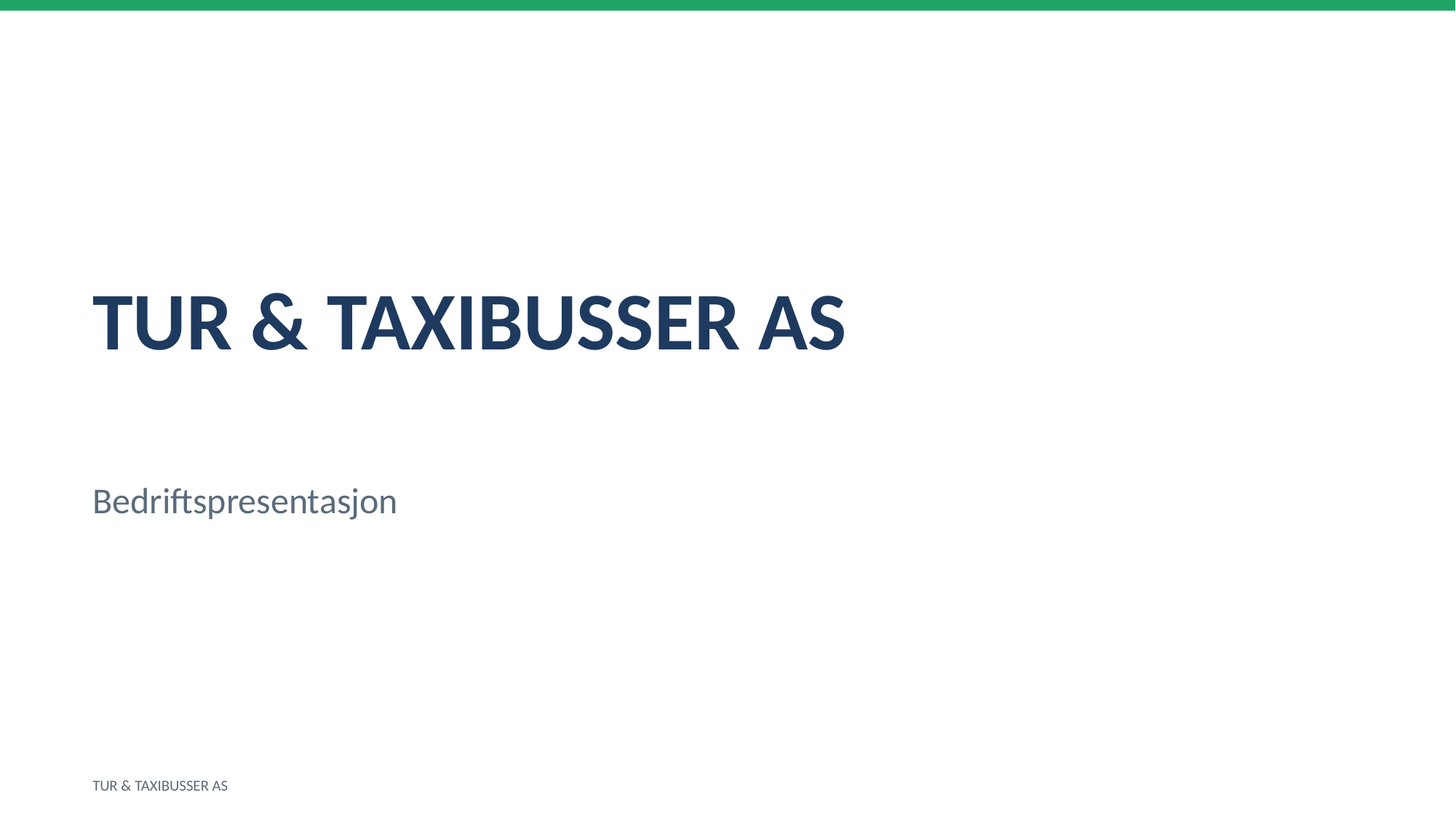

TUR & TAXIBUSSER AS
Bedriftspresentasjon
TUR & TAXIBUSSER AS